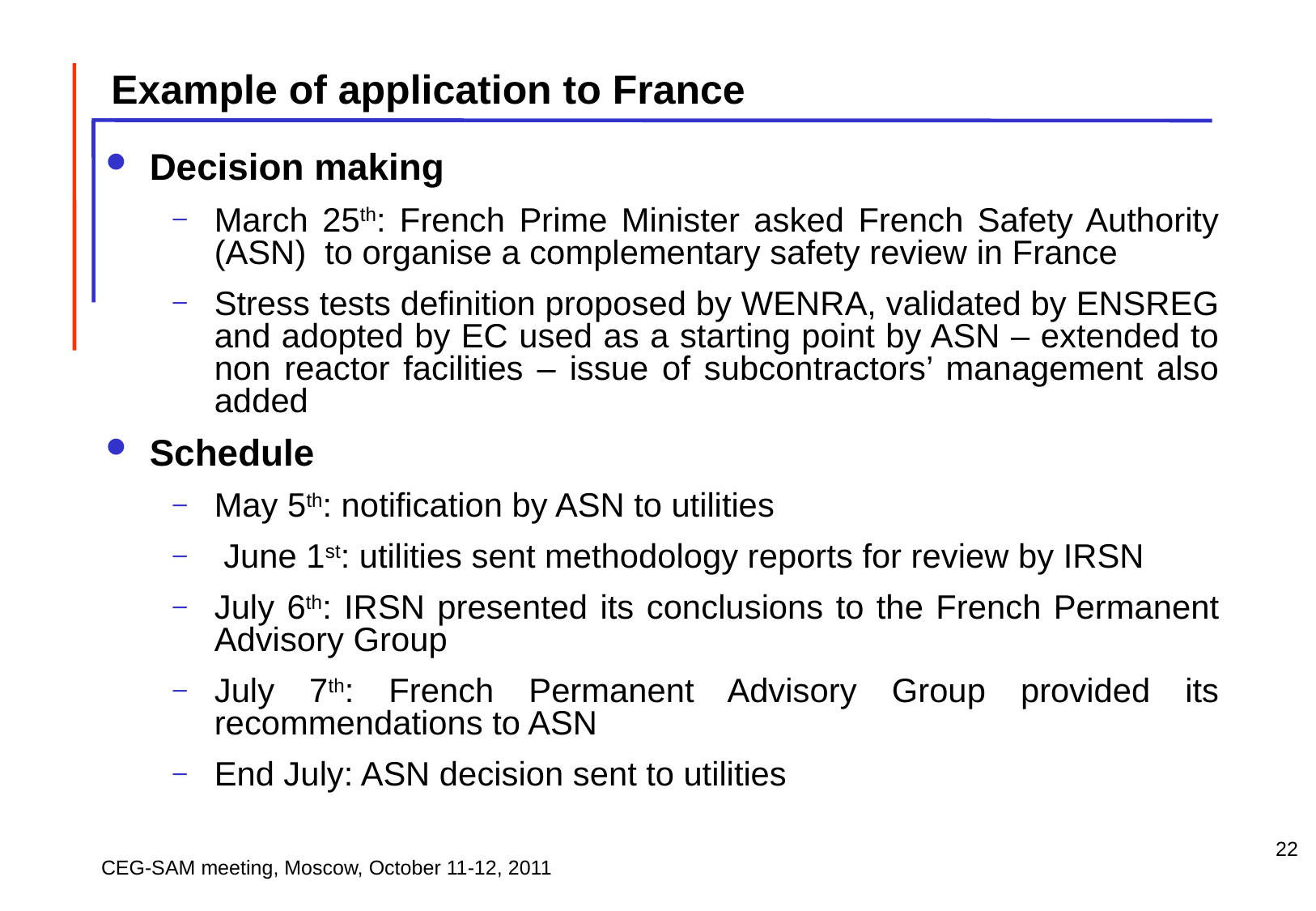

Example of application to France
Decision making
March 25th: French Prime Minister asked French Safety Authority (ASN)  to organise a complementary safety review in France
Stress tests definition proposed by WENRA, validated by ENSREG and adopted by EC used as a starting point by ASN – extended to non reactor facilities – issue of subcontractors’ management also added
Schedule
May 5th: notification by ASN to utilities
 June 1st: utilities sent methodology reports for review by IRSN
July 6th: IRSN presented its conclusions to the French Permanent Advisory Group
July 7th: French Permanent Advisory Group provided its recommendations to ASN
End July: ASN decision sent to utilities

22